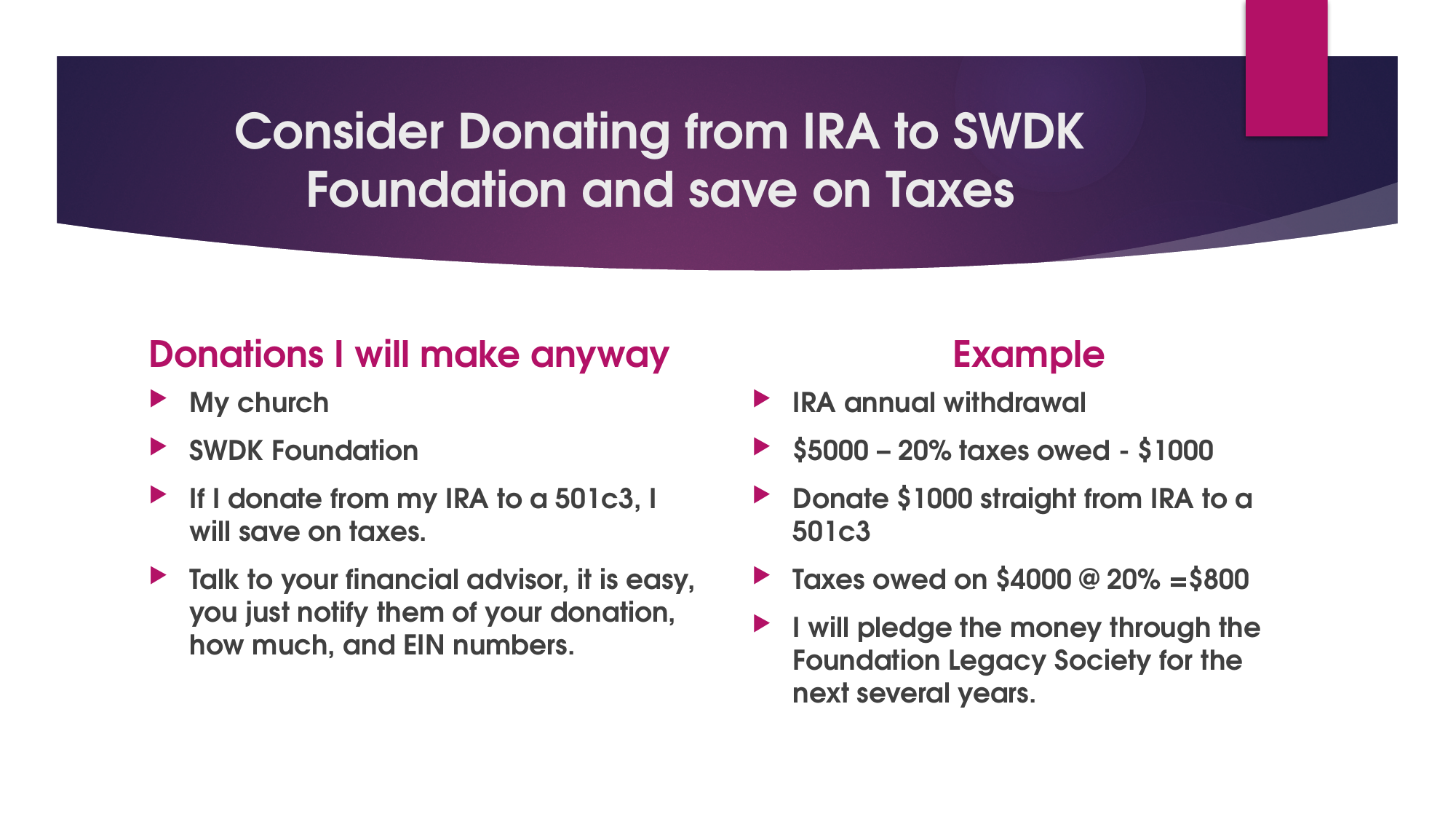

# Consider Donating from IRA to SWDK Foundation and save on Taxes
Donations I will make anyway
Example
My church
SWDK Foundation
If I donate from my IRA to a 501c3, I will save on taxes.
Talk to your financial advisor, it is easy, you just notify them of your donation, how much, and EIN numbers.
IRA annual withdrawal
$5000 – 20% taxes owed - $1000
Donate $1000 straight from IRA to a 501c3
Taxes owed on $4000 @ 20% =$800
I will pledge the money through the Foundation Legacy Society for the next several years.